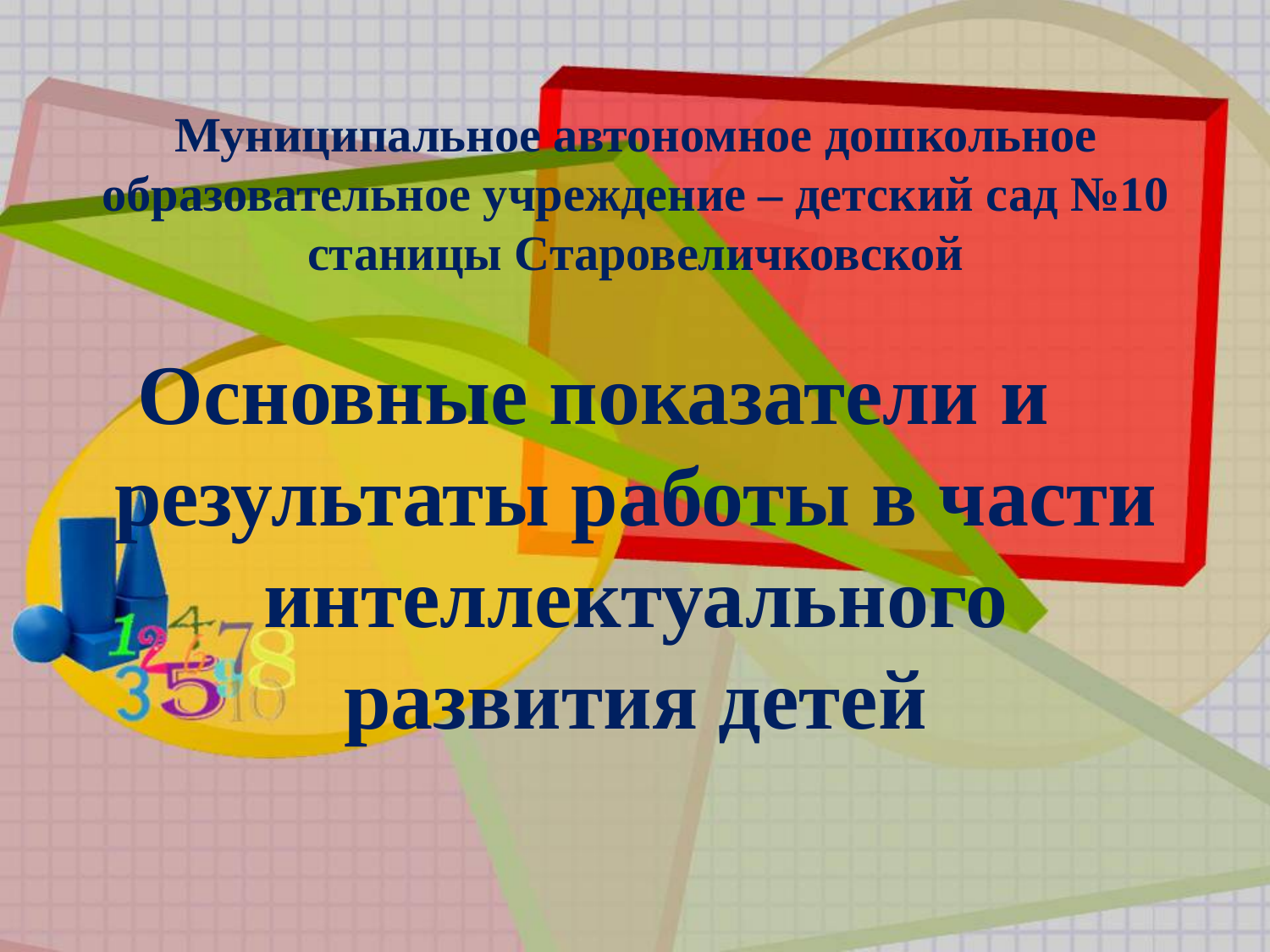

# Муниципальное автономное дошкольное образовательное учреждение – детский сад №10 станицы Старовеличковской Основные показатели и     результаты работы в части интеллектуального развития детей